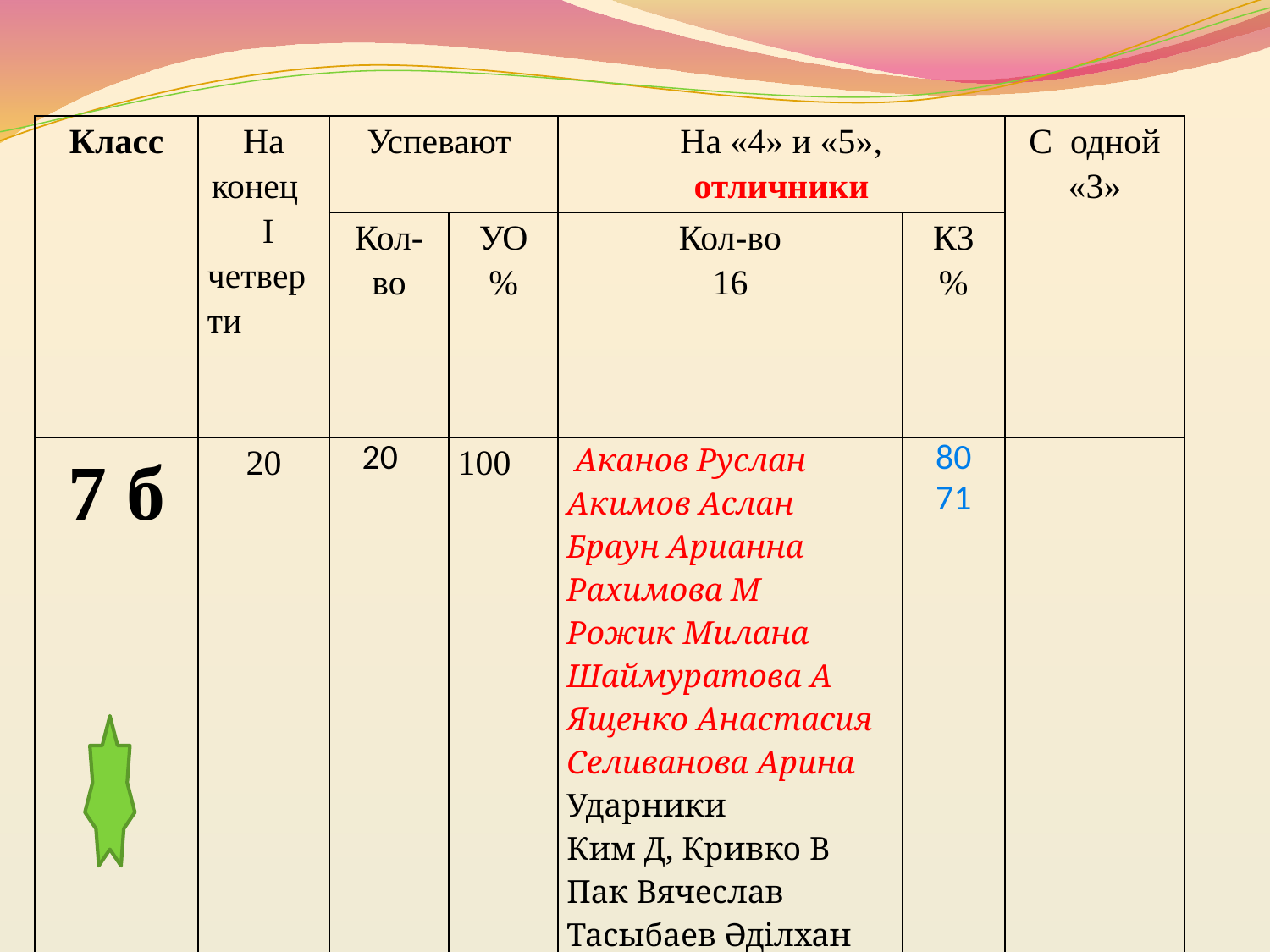

| Класс | На конец I четверти | Успевают |  | На «4» и «5», отличники |  | С одной «3» |
| --- | --- | --- | --- | --- | --- | --- |
|  |  | Кол-во | УО % | Кол-во 16 | КЗ % |  |
| 7 б | 20 | 20 | 100 | Аканов Руслан Акимов Аслан Браун Арианна Рахимова М Рожик Милана Шаймуратова А Ященко Анастасия Селиванова Арина Ударники Ким Д, Кривко В Пак Вячеслав Тасыбаев Әділхан Тен Е, Цой А, Тукенов Р | 80 71 |  |